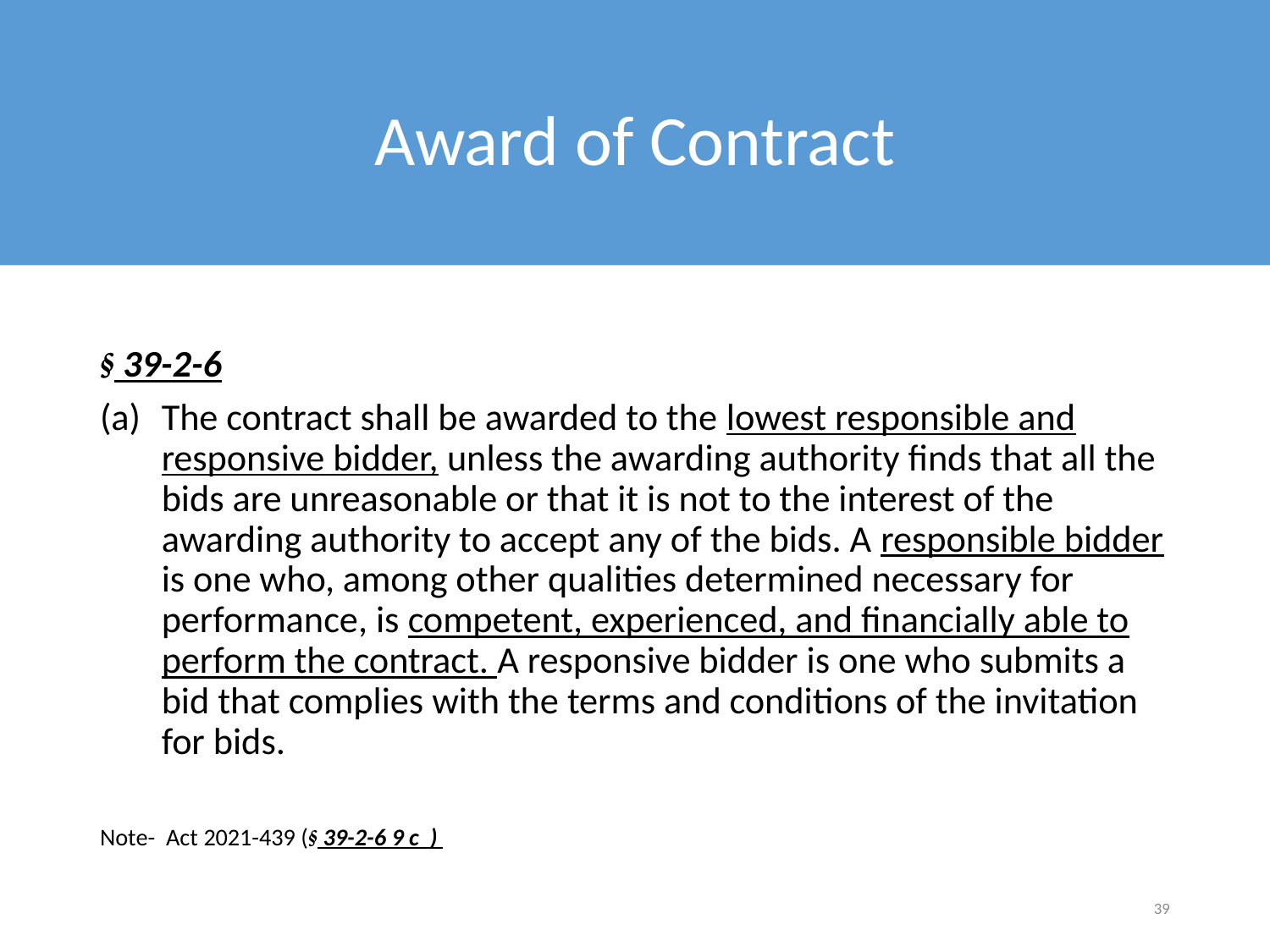

# Award of Contract
§ 39-2-6
The contract shall be awarded to the lowest responsible and responsive bidder, unless the awarding authority finds that all the bids are unreasonable or that it is not to the interest of the awarding authority to accept any of the bids. A responsible bidder is one who, among other qualities determined necessary for performance, is competent, experienced, and financially able to perform the contract. A responsive bidder is one who submits a bid that complies with the terms and conditions of the invitation for bids.

Note-  Act 2021-439 (§ 39-2-6 9 c  )

39